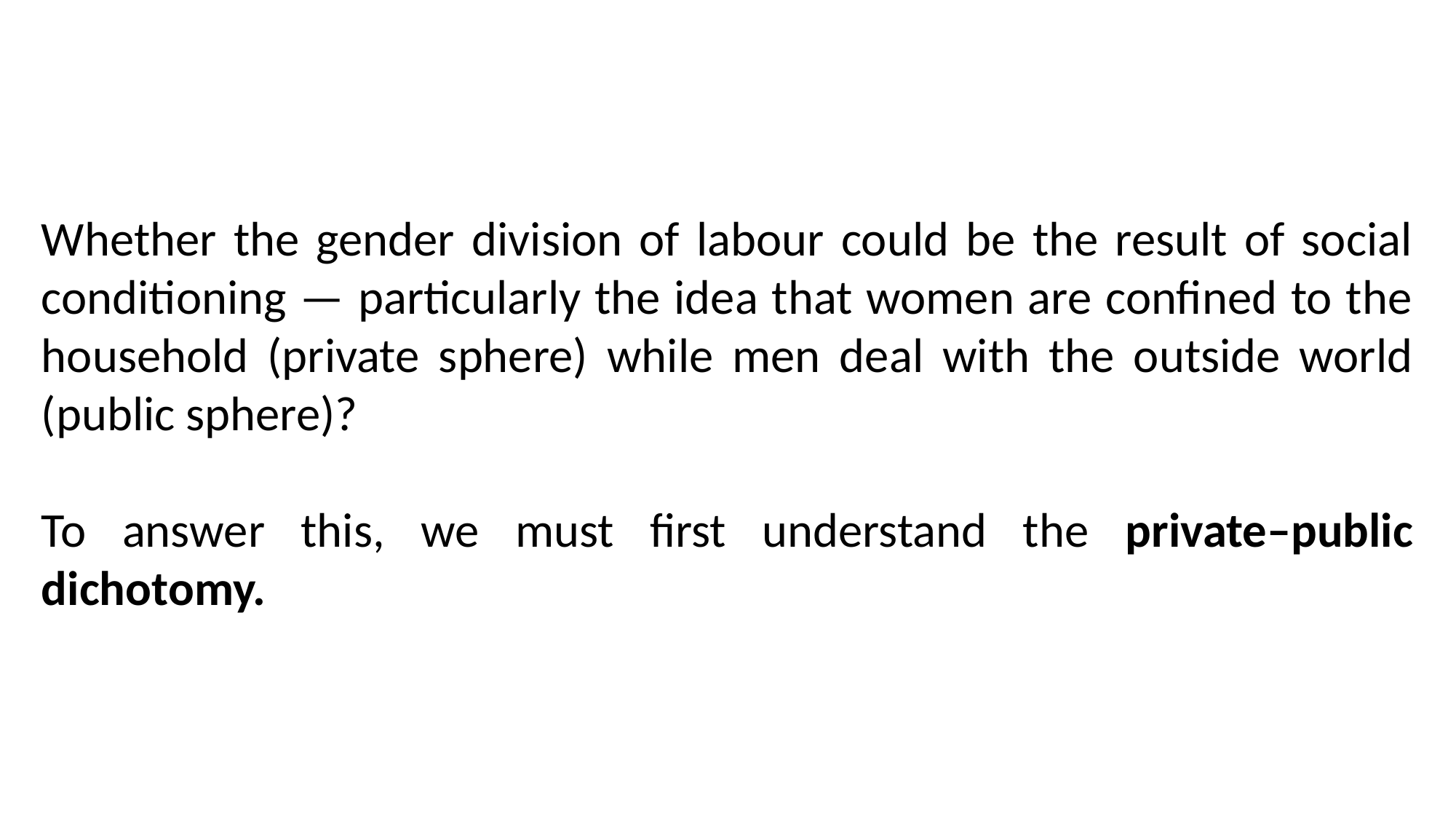

Whether the gender division of labour could be the result of social conditioning — particularly the idea that women are confined to the household (private sphere) while men deal with the outside world (public sphere)?

To answer this, we must first understand the private–public dichotomy.